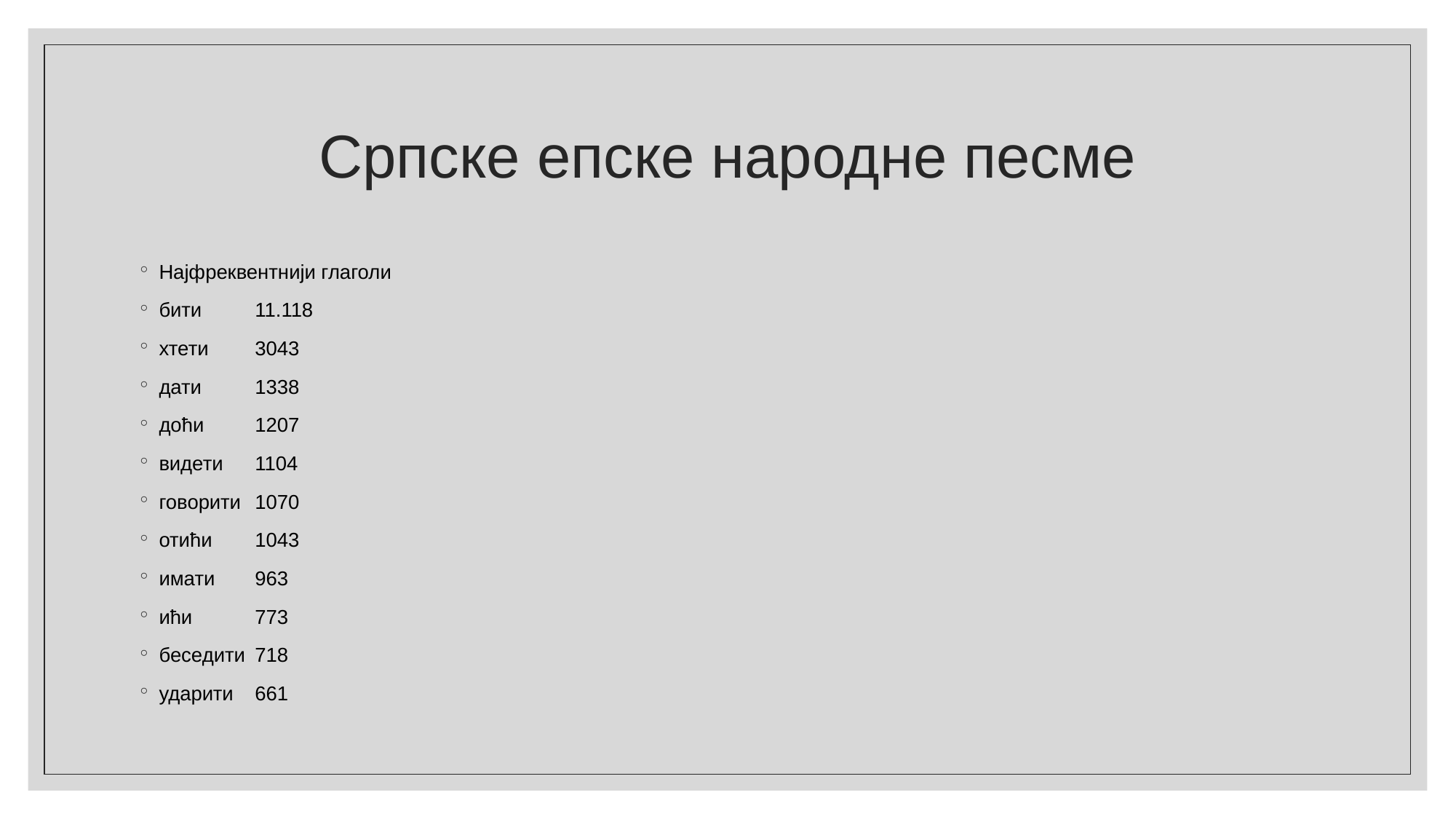

# Српске епске народне песме
Најфреквентнији глаголи
бити	11.118
хтети	3043
дати	1338
доћи	1207
видети	1104
говорити	1070
отићи	1043
имати	963
ићи	773
беседити	718
ударити	661